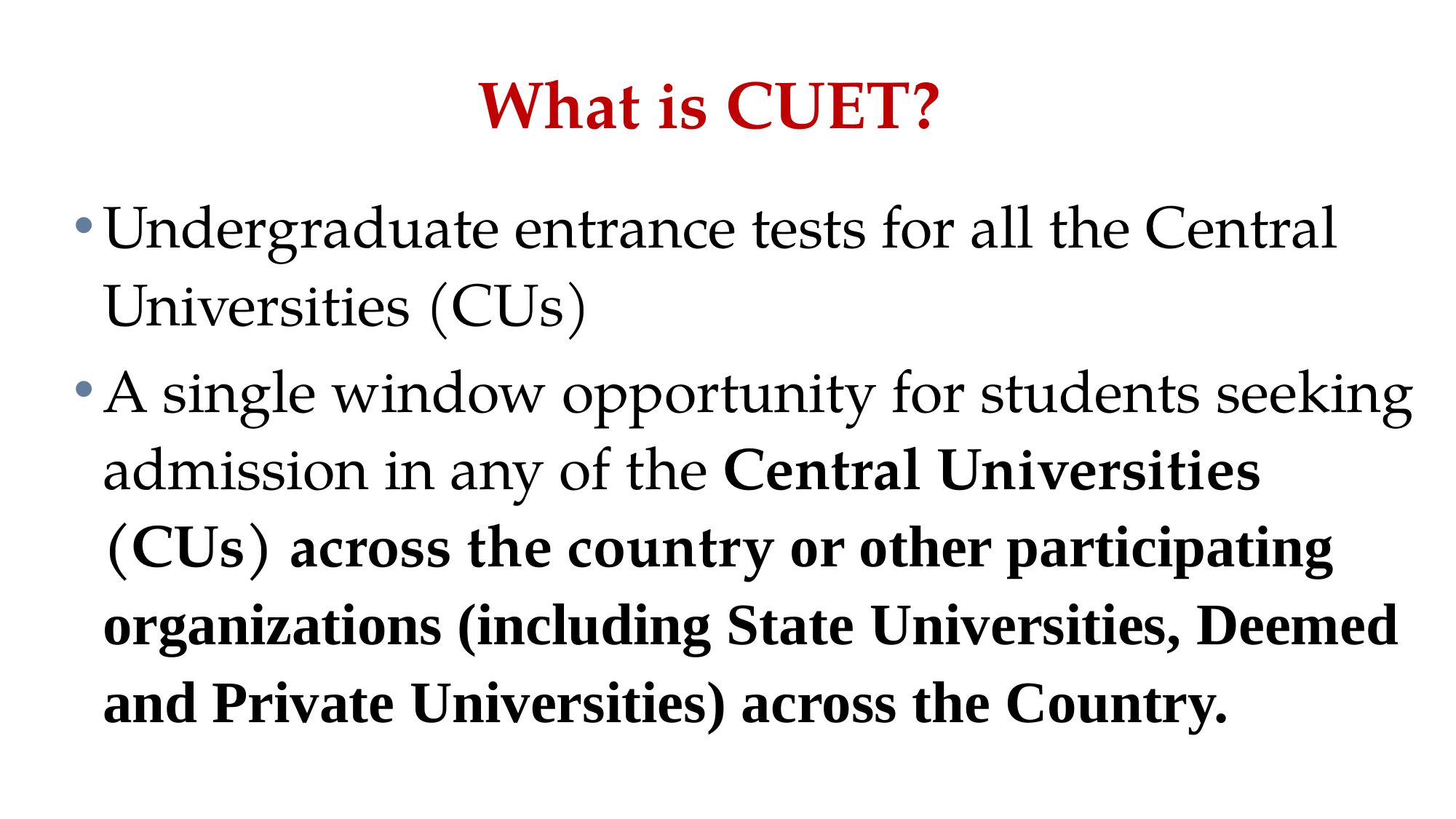

What is CUET?
Undergraduate entrance tests for all the Central Universities (CUs)
A single window opportunity for students seeking admission in any of the Central Universities (CUs) across the country or other participating organizations (including State Universities, Deemed and Private Universities) across the Country.